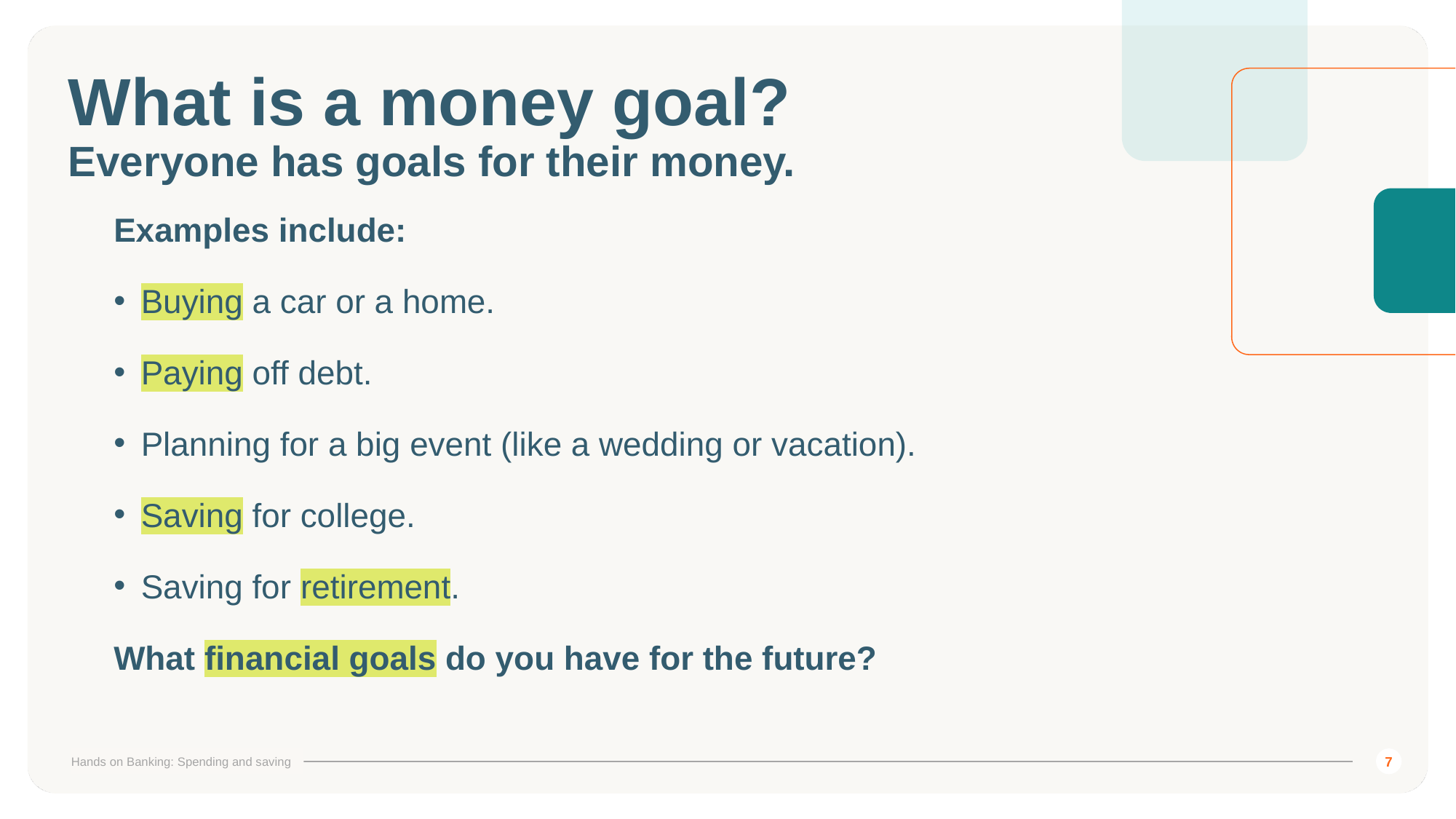

# What is a money goal? Everyone has goals for their money.
Examples include:
Buying a car or a home.
Paying off debt.
Planning for a big event (like a wedding or vacation).
Saving for college.
Saving for retirement.
What financial goals do you have for the future?